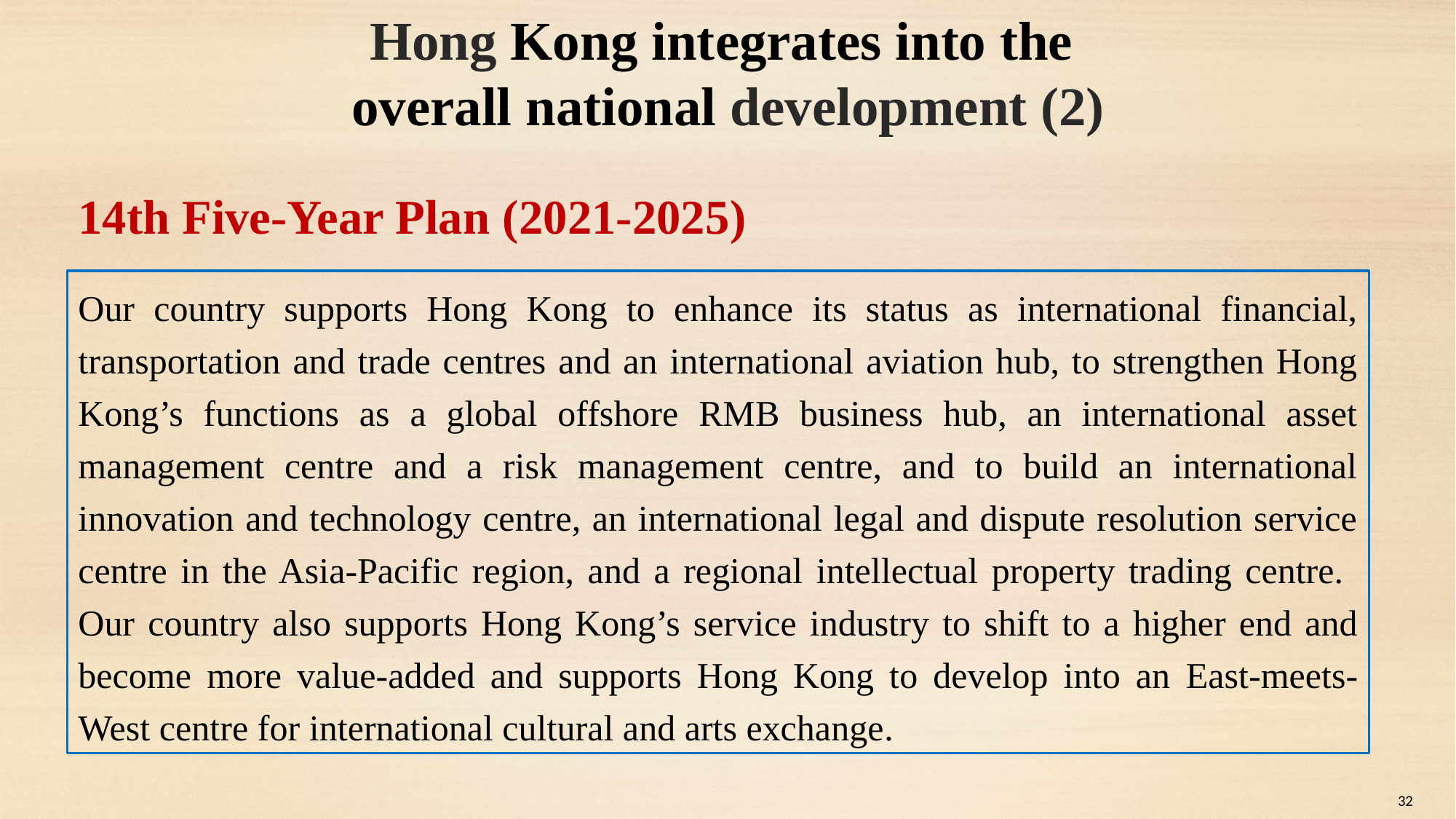

Hong Kong integrates into the
overall national development (2)
14th Five-Year Plan (2021-2025)
Our country supports Hong Kong to enhance its status as international financial, transportation and trade centres and an international aviation hub, to strengthen Hong Kong’s functions as a global offshore RMB business hub, an international asset management centre and a risk management centre, and to build an international innovation and technology centre, an international legal and dispute resolution service centre in the Asia-Pacific region, and a regional intellectual property trading centre.  Our country also supports Hong Kong’s service industry to shift to a higher end and become more value-added and supports Hong Kong to develop into an East-meets-West centre for international cultural and arts exchange.
32